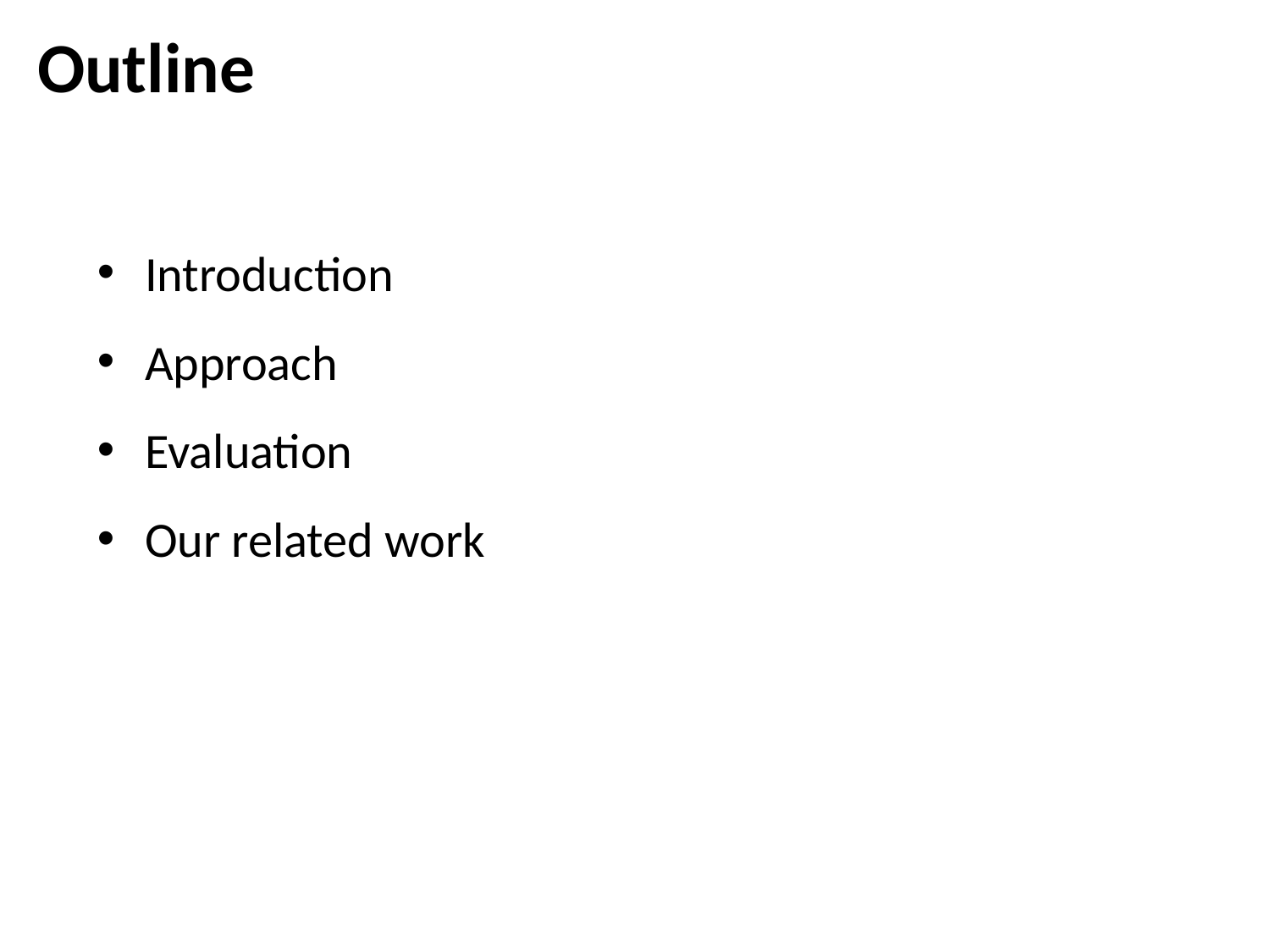

Outline
Introduction
Approach
Evaluation
Our related work